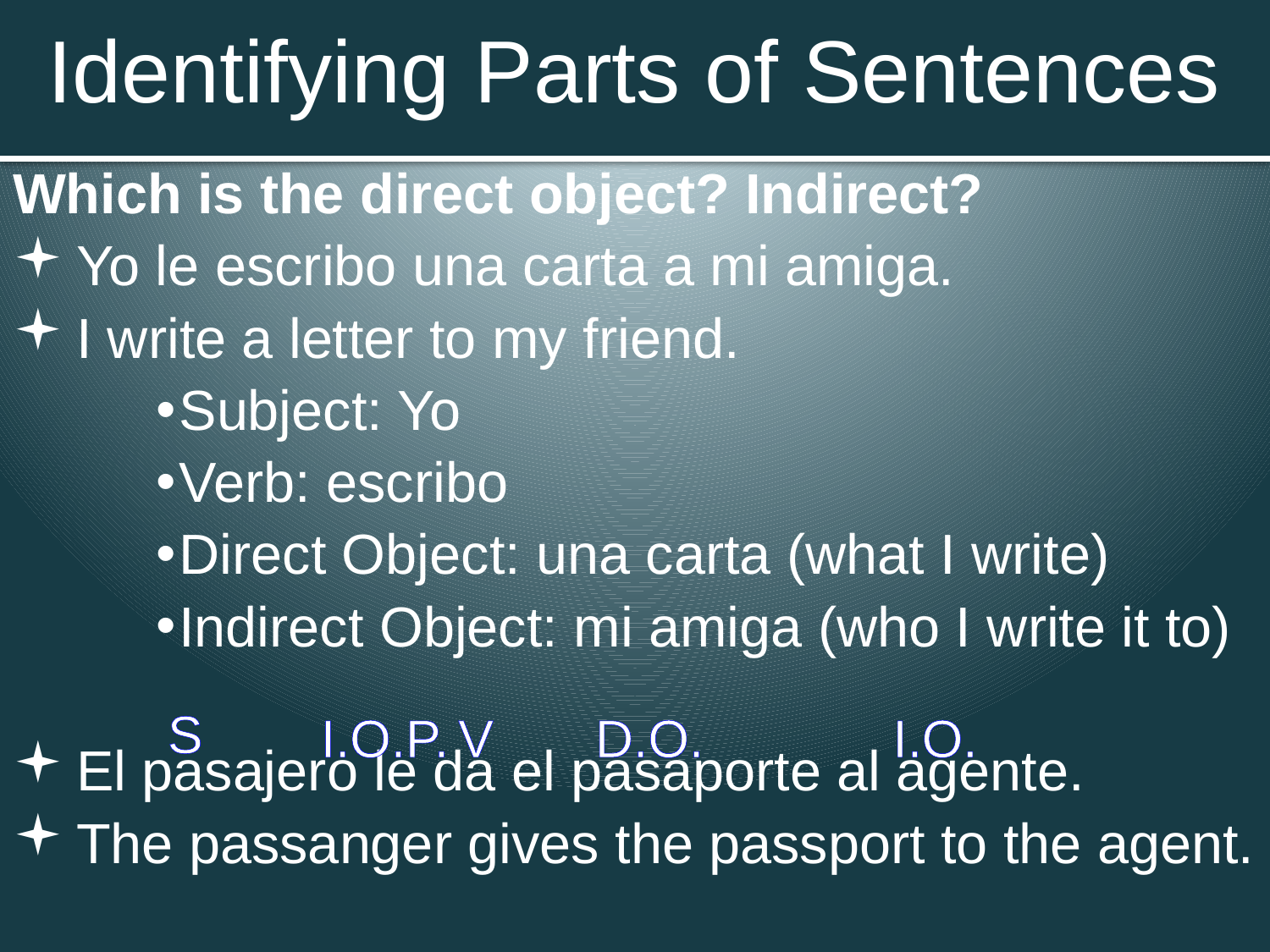

# Identifying Parts of Sentences
Which is the direct object? Indirect?
Yo le escribo una carta a mi amiga.
I write a letter to my friend.
Subject: Yo
Verb: escribo
Direct Object: una carta (what I write)
Indirect Object: mi amiga (who I write it to)

El pasajero le da el pasaporte al agente.
The passanger gives the passport to the agent.
S
I.O.P.
V
D.O.
I.O.